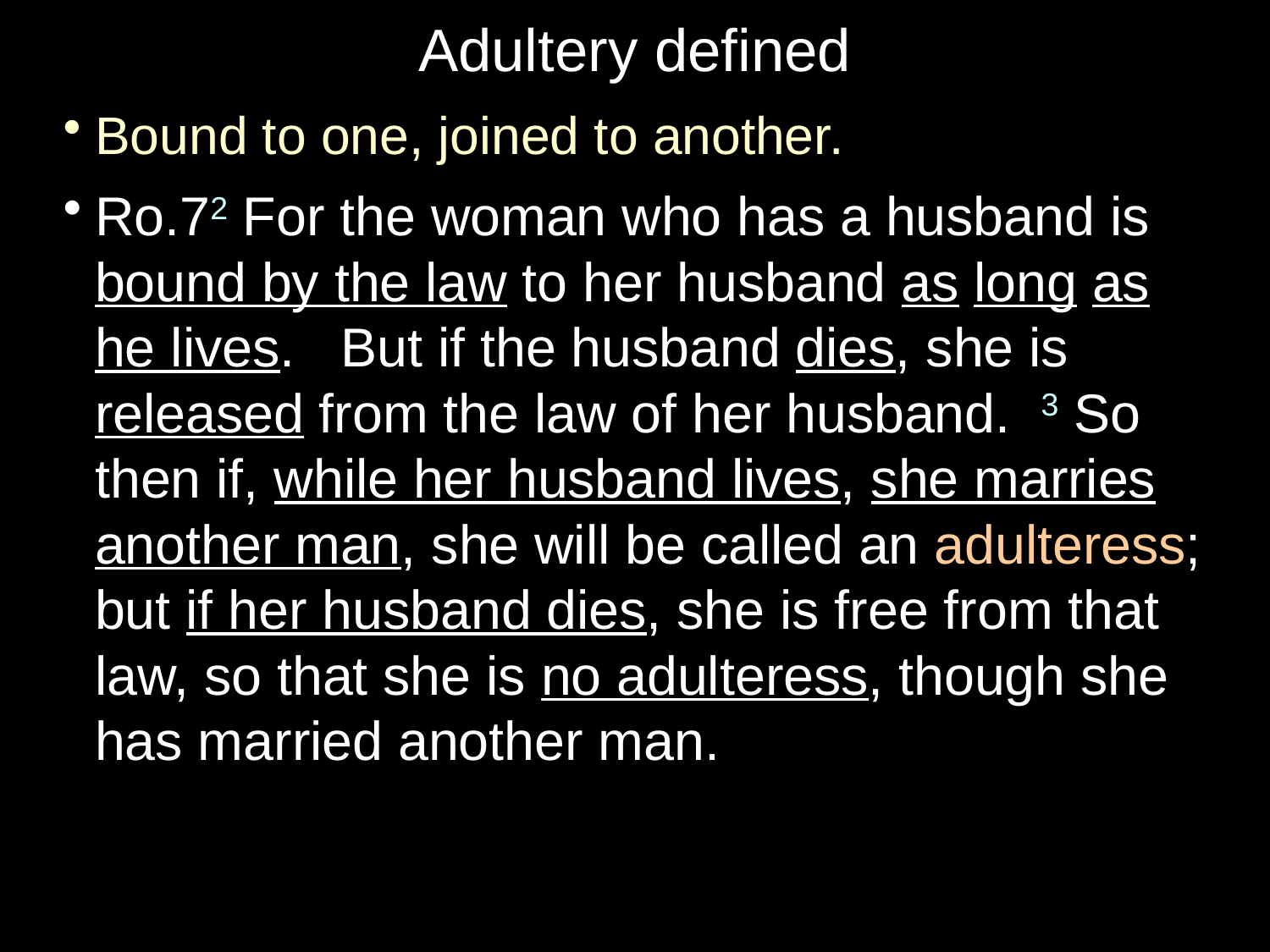

# Adultery defined
Bound to one, joined to another.
Ro.72 For the woman who has a husband is bound by the law to her husband as long as he lives.   But if the husband dies, she is released from the law of her husband.  3 So then if, while her husband lives, she marries another man, she will be called an adulteress; but if her husband dies, she is free from that law, so that she is no adulteress, though she has married another man.